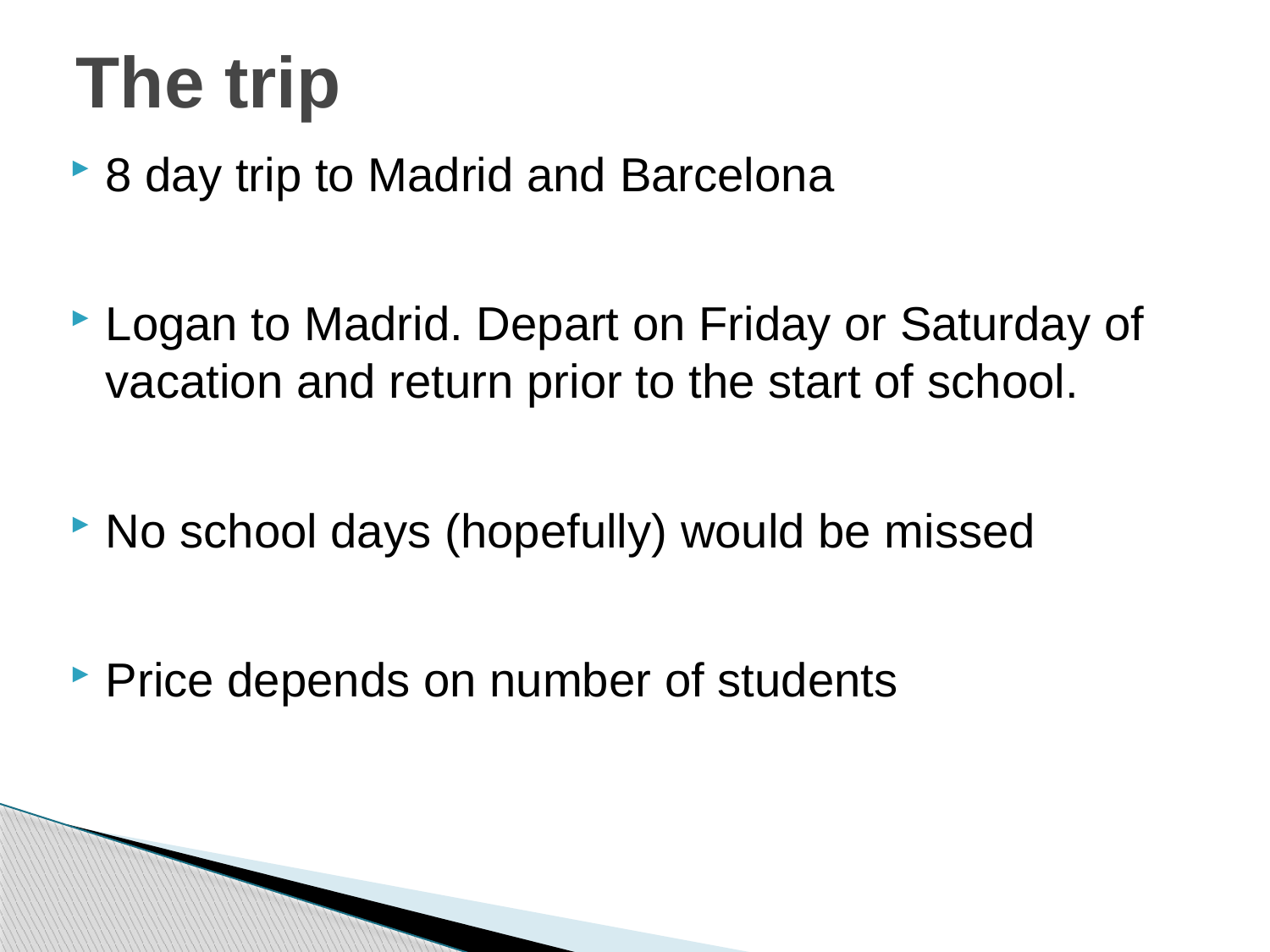

# The trip
8 day trip to Madrid and Barcelona

Logan to Madrid. Depart on Friday or Saturday of vacation and return prior to the start of school.

No school days (hopefully) would be missed

Price depends on number of students